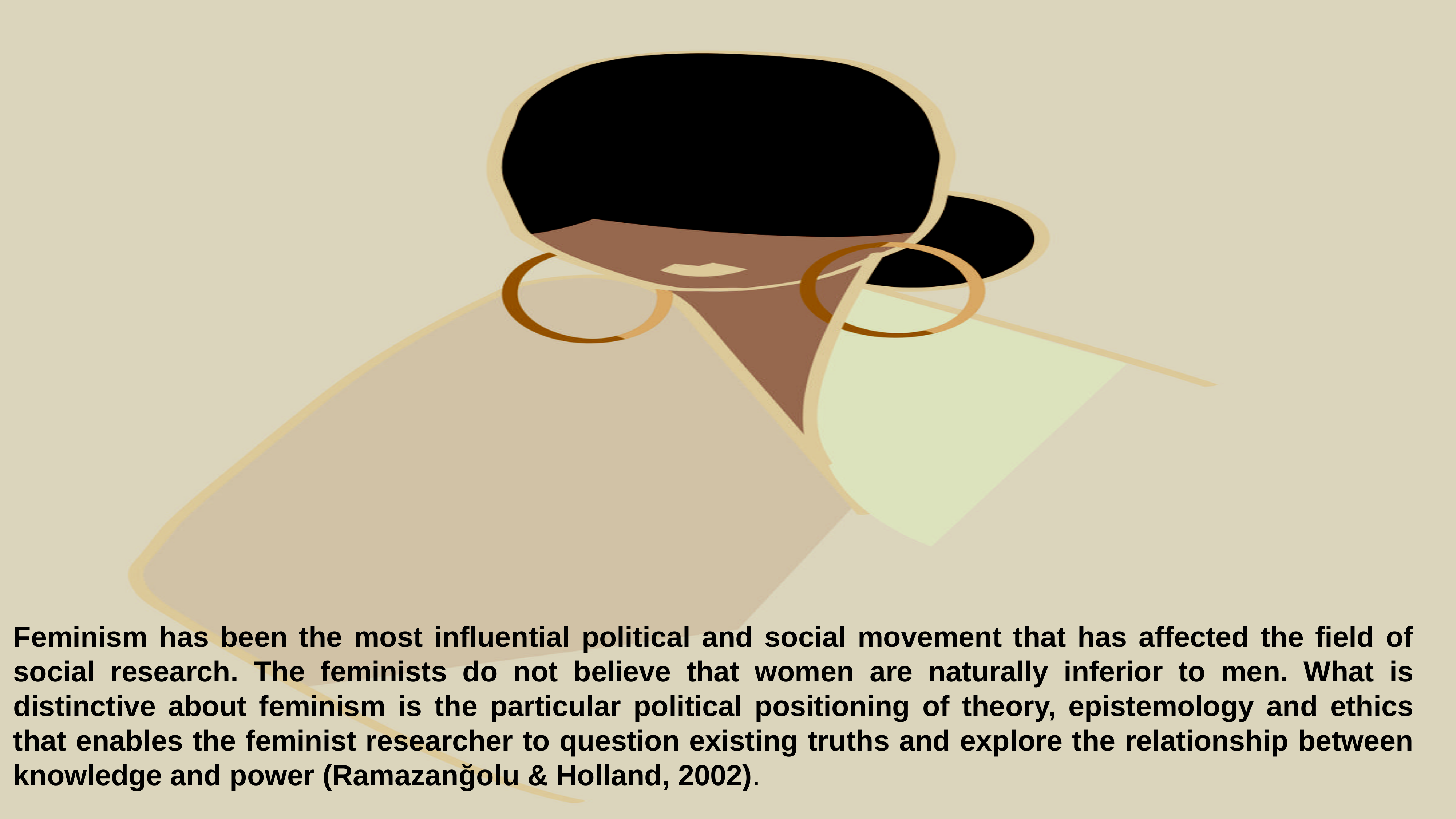

# Feminism has been the most influential political and social movement that has affected the field of social research. The feminists do not believe that women are naturally inferior to men. What is distinctive about feminism is the particular political positioning of theory, epistemology and ethics that enables the feminist researcher to question existing truths and explore the relationship between knowledge and power (Ramazanğolu & Holland, 2002).